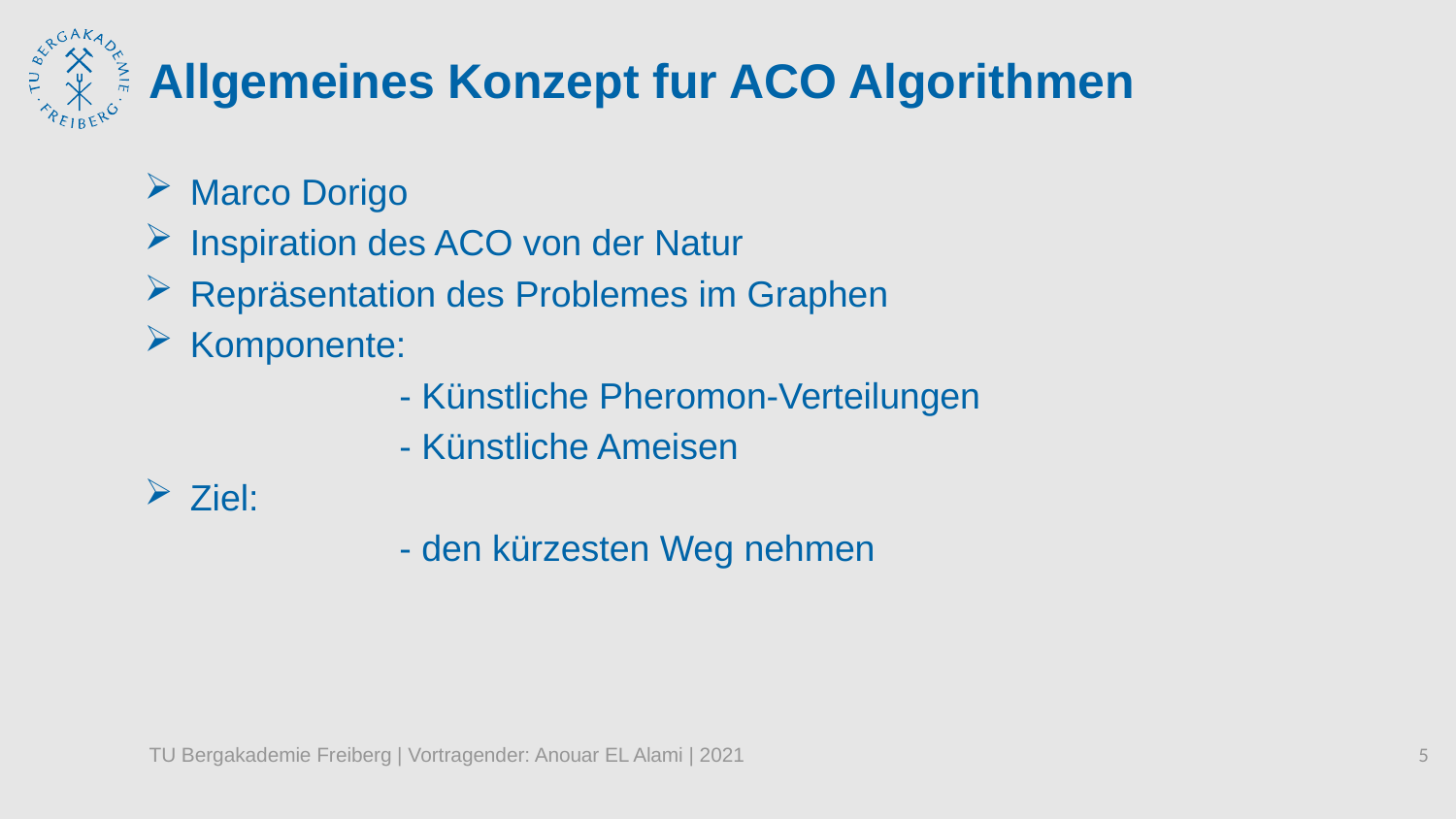

# Allgemeines Konzept fur ACO Algorithmen
Marco Dorigo
Inspiration des ACO von der Natur
Repräsentation des Problemes im Graphen
Komponente:
                         - Künstliche Pheromon-Verteilungen
                         - Künstliche Ameisen
Ziel:
                         - den kürzesten Weg nehmen

TU Bergakademie Freiberg | Vortragender: Anouar EL Alami | 2021
5